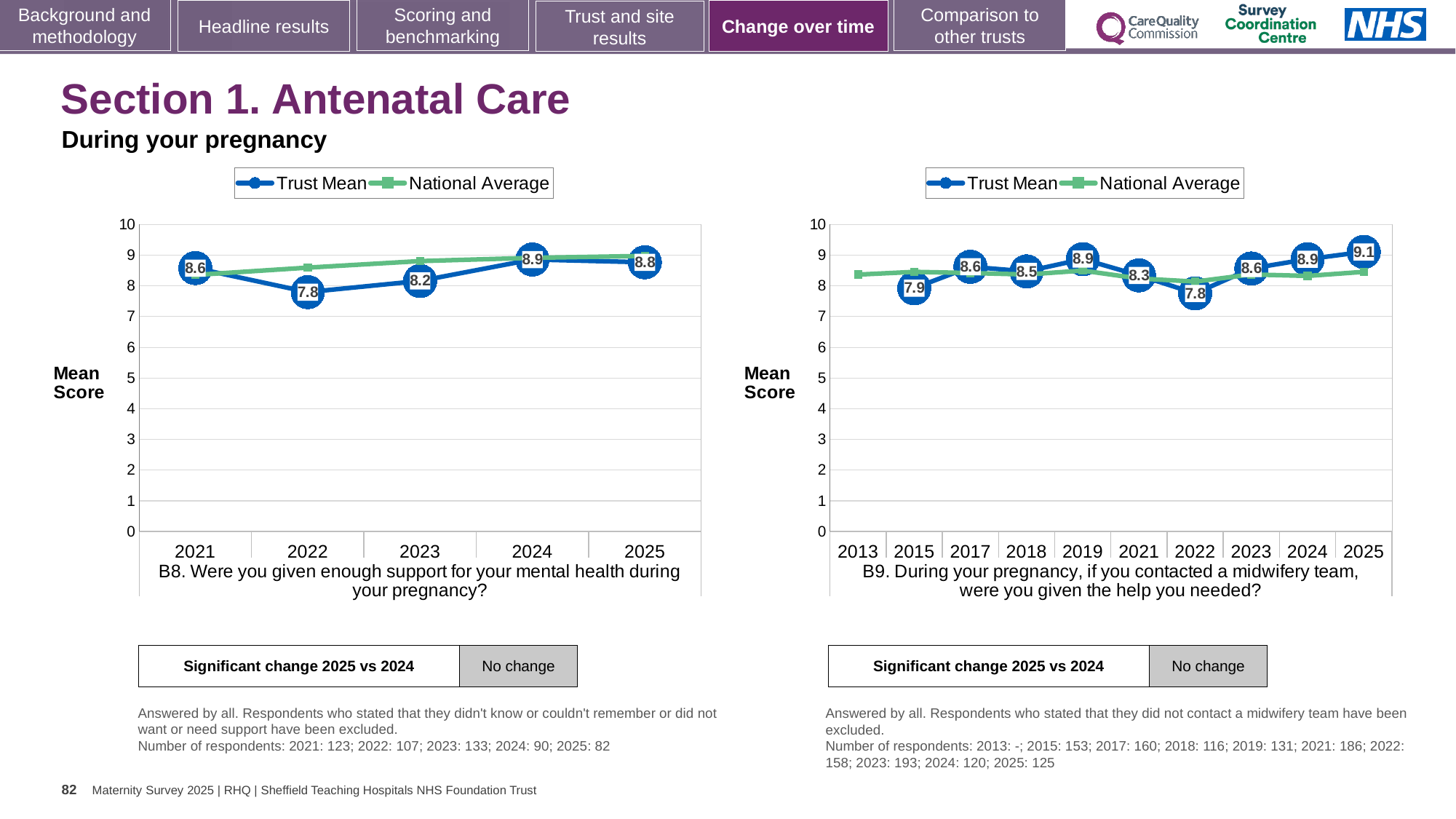

# Section 1. Antenatal Care
During your pregnancy

### Chart

| Category | Trust Mean | National Average |
|---|---|---|
| 2021 | 8.579254312346643 | 8.355702913859705 |
| 2022 | 7.796313682274848 | 8.592738230973808 |
| 2023 | 8.159828987858823 | 8.805387540209836 |
| 2024 | 8.857777987424639 | 8.911946371159571 |
| 2025 | 8.767101475079416 | 8.973624836736738 |

### Chart

| Category | Trust Mean | National Average |
|---|---|---|
| 2013 | None | 8.366630621957457 |
| 2015 | 7.923427694251578 | 8.454962425265093 |
| 2017 | 8.620905529864807 | 8.418200788701585 |
| 2018 | 8.470427907123119 | 8.368830845076582 |
| 2019 | 8.869904847180278 | 8.495927936753032 |
| 2021 | 8.341288769248816 | 8.238861430033532 |
| 2022 | 7.755332715805936 | 8.138291133359761 |
| 2023 | 8.564684175369965 | 8.369775290466988 |
| 2024 | 8.868142399997282 | 8.322964255294067 |
| 2025 | 9.106833610707591 | 8.455309581557946 |
| Significant change 2025 vs 2024 | No change |
| --- | --- |
| Significant change 2025 vs 2024 | No change |
| --- | --- |
Answered by all. Respondents who stated that they didn't know or couldn't remember or did not want or need support have been excluded.
Number of respondents: 2021: 123; 2022: 107; 2023: 133; 2024: 90; 2025: 82
Answered by all. Respondents who stated that they did not contact a midwifery team have been excluded.
Number of respondents: 2013: -; 2015: 153; 2017: 160; 2018: 116; 2019: 131; 2021: 186; 2022: 158; 2023: 193; 2024: 120; 2025: 125
82